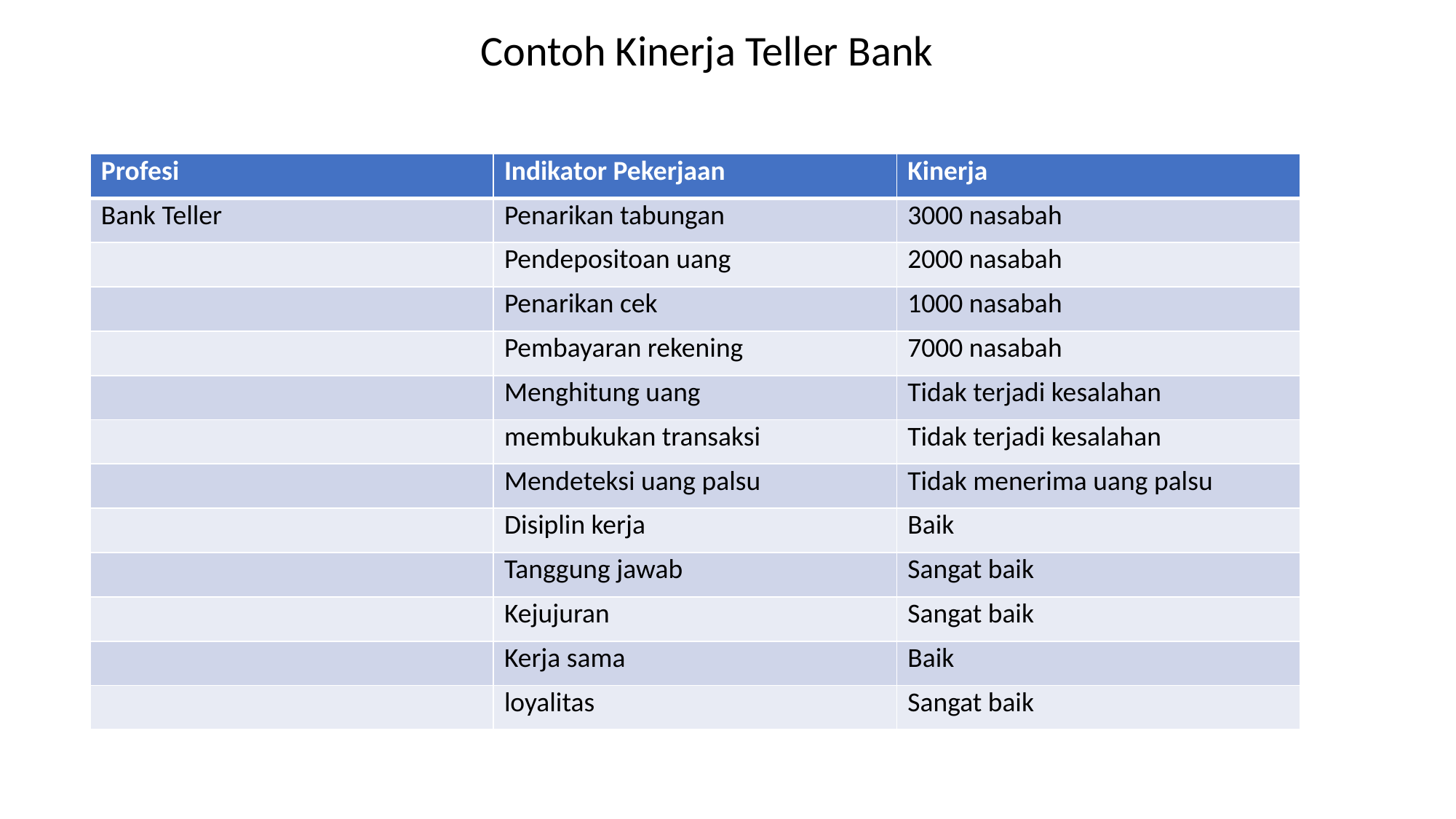

# Contoh Kinerja Teller Bank

| Profesi | Indikator Pekerjaan | Kinerja |
| --- | --- | --- |
| Bank Teller | Penarikan tabungan | 3000 nasabah |
|  | Pendepositoan uang | 2000 nasabah |
|  | Penarikan cek | 1000 nasabah |
|  | Pembayaran rekening | 7000 nasabah |
|  | Menghitung uang | Tidak terjadi kesalahan |
|  | membukukan transaksi | Tidak terjadi kesalahan |
|  | Mendeteksi uang palsu | Tidak menerima uang palsu |
|  | Disiplin kerja | Baik |
|  | Tanggung jawab | Sangat baik |
|  | Kejujuran | Sangat baik |
|  | Kerja sama | Baik |
|  | loyalitas | Sangat baik |